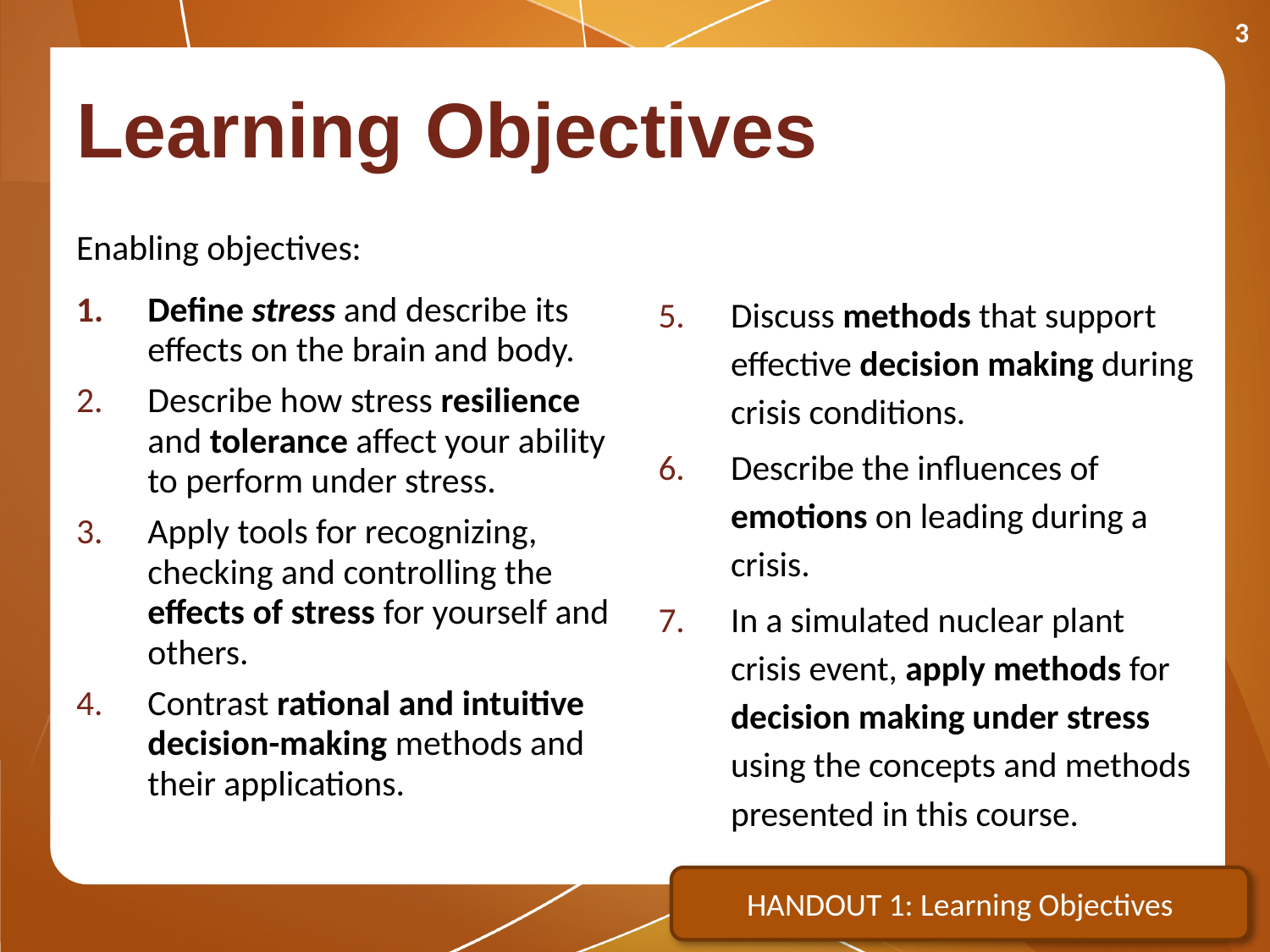

3
# Learning Objectives
Enabling objectives:
Define stress and describe its effects on the brain and body.
Describe how stress resilience and tolerance affect your ability to perform under stress.
Apply tools for recognizing, checking and controlling the effects of stress for yourself and others.
Contrast rational and intuitive decision-making methods and their applications.
Discuss methods that support effective decision making during crisis conditions.
Describe the influences of emotions on leading during a crisis.
In a simulated nuclear plant crisis event, apply methods for decision making under stress using the concepts and methods presented in this course.
HANDOUT 1: Learning Objectives